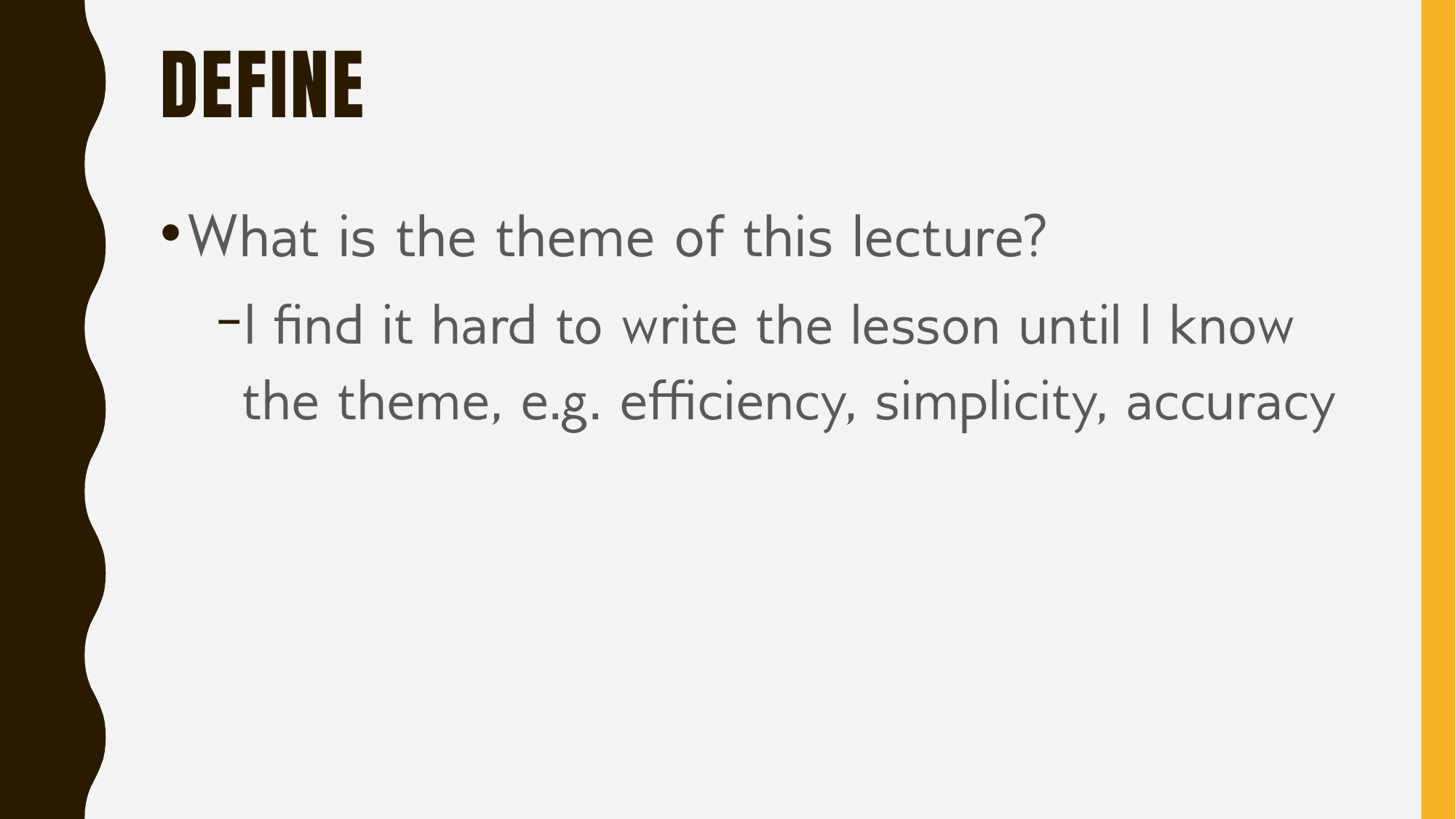

# Define
What is the theme of this lecture?
I find it hard to write the lesson until I know the theme, e.g. efficiency, simplicity, accuracy